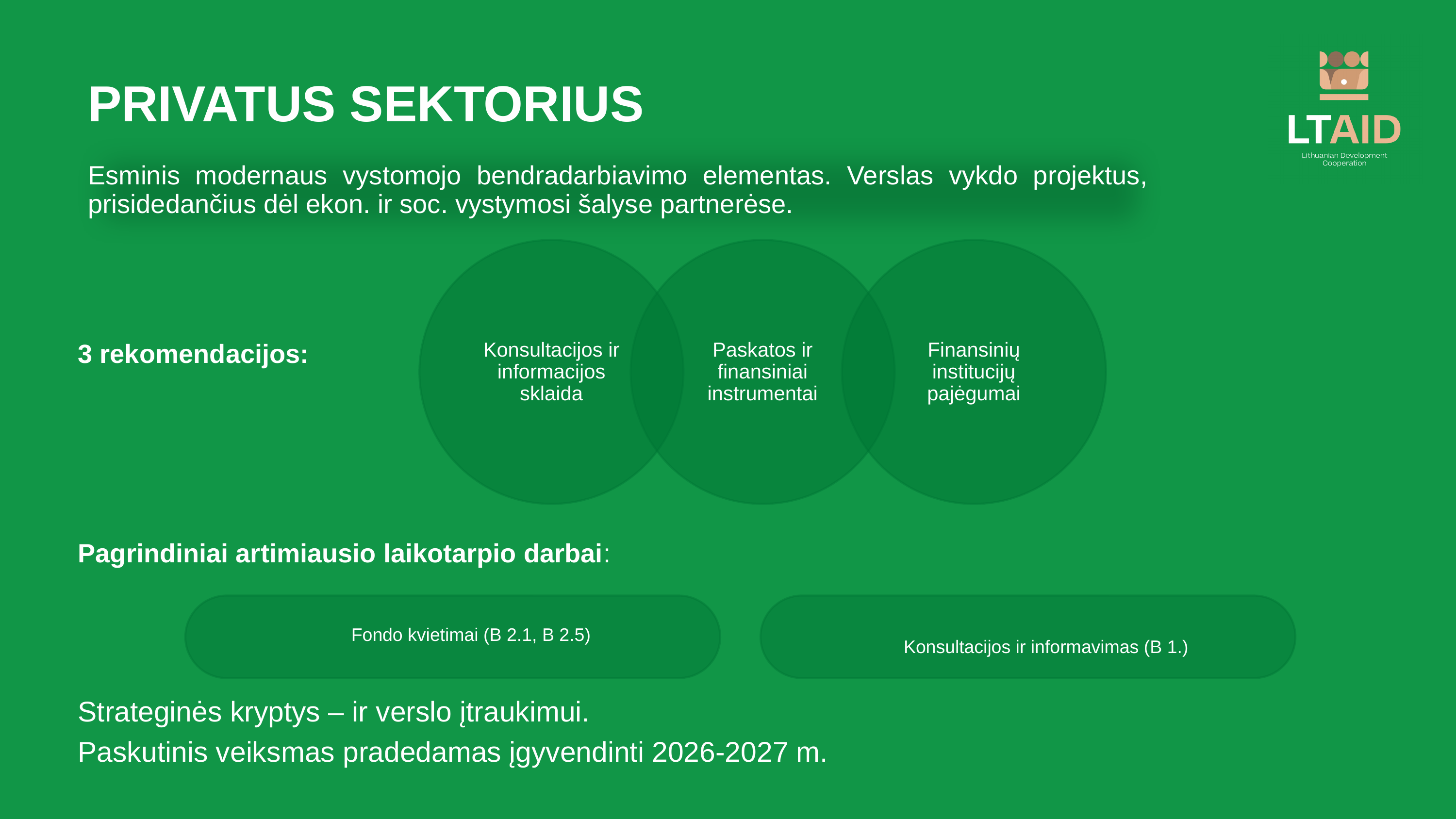

PRIVATUS SEKTORIUS

3 rekomendacijos:

Pagrindiniai artimiausio laikotarpio darbai:

Strateginės kryptys – ir verslo įtraukimui.
Paskutinis veiksmas pradedamas įgyvendinti 2026-2027 m.
Esminis modernaus vystomojo bendradarbiavimo elementas. Verslas vykdo projektus, prisidedančius dėl ekon. ir soc. vystymosi šalyse partnerėse.
Konsultacijos ir informacijos sklaida
Paskatos ir finansiniai instrumentai
Finansinių institucijų pajėgumai

Konsultacijos ir informavimas (B 1.)
Fondo kvietimai (B 2.1, B 2.5)